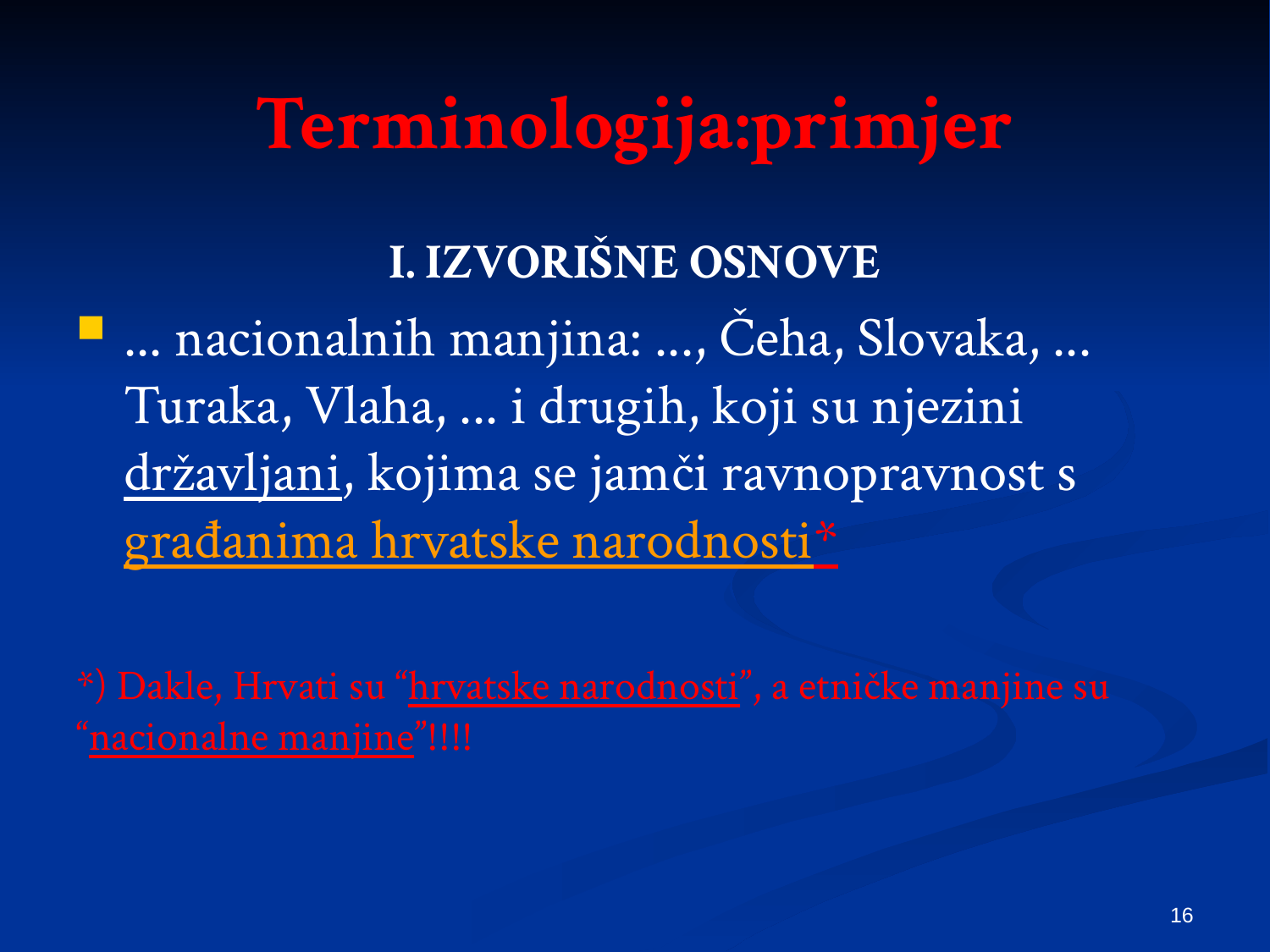

# Terminologija:primjer
I. IZVORIŠNE OSNOVE
... nacionalnih manjina: ..., Čeha, Slovaka, ... Turaka, Vlaha, ... i drugih, koji su njezini državljani, kojima se jamči ravnopravnost s građanima hrvatske narodnosti*

*) Dakle, Hrvati su “hrvatske narodnosti”, a etničke manjine su “nacionalne manjine”!!!!
16